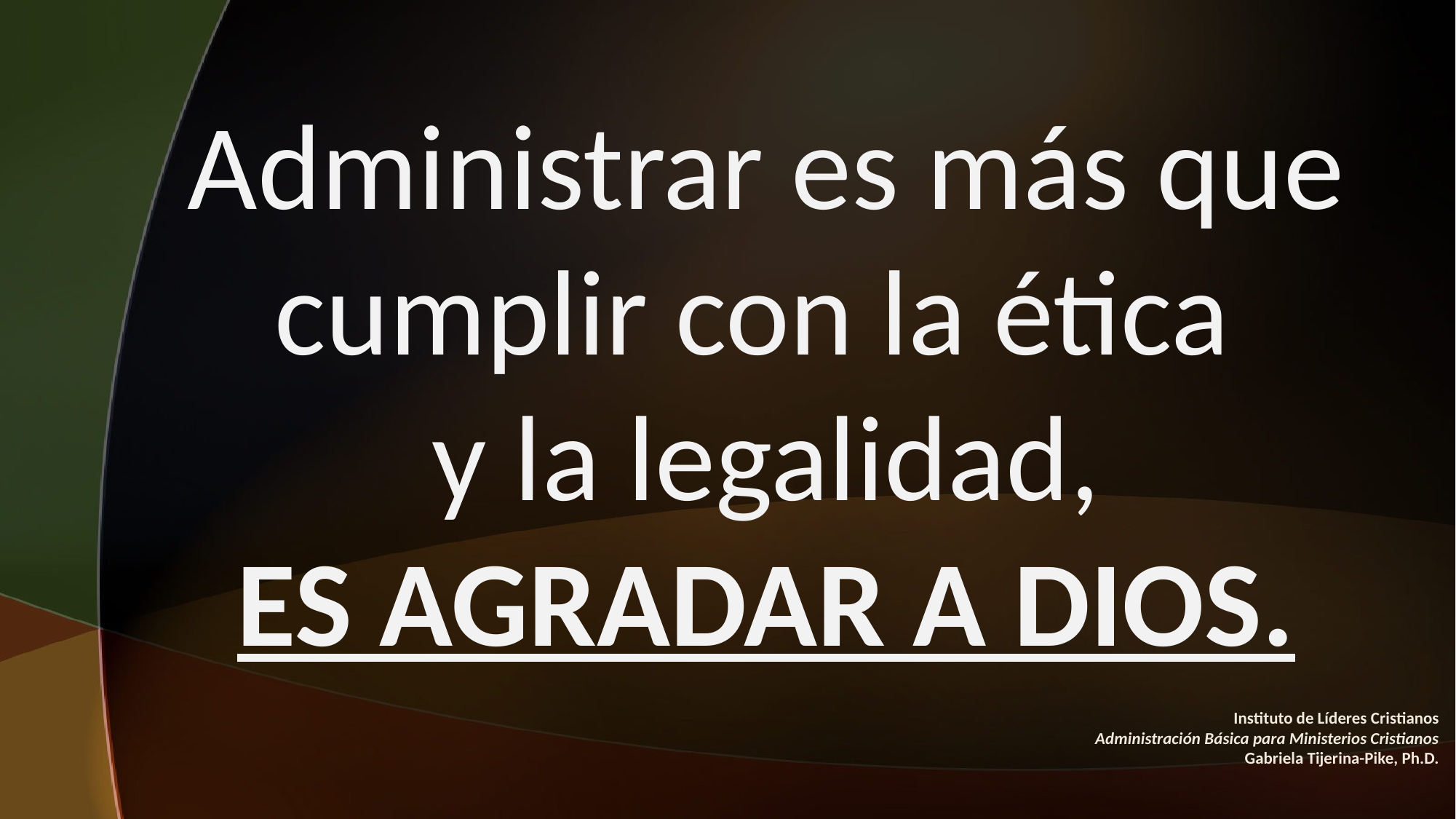

Administrar es más que cumplir con la ética
y la legalidad,
ES AGRADAR A DIOS.
Instituto de Líderes Cristianos
Administración Básica para Ministerios Cristianos
Gabriela Tijerina-Pike, Ph.D.